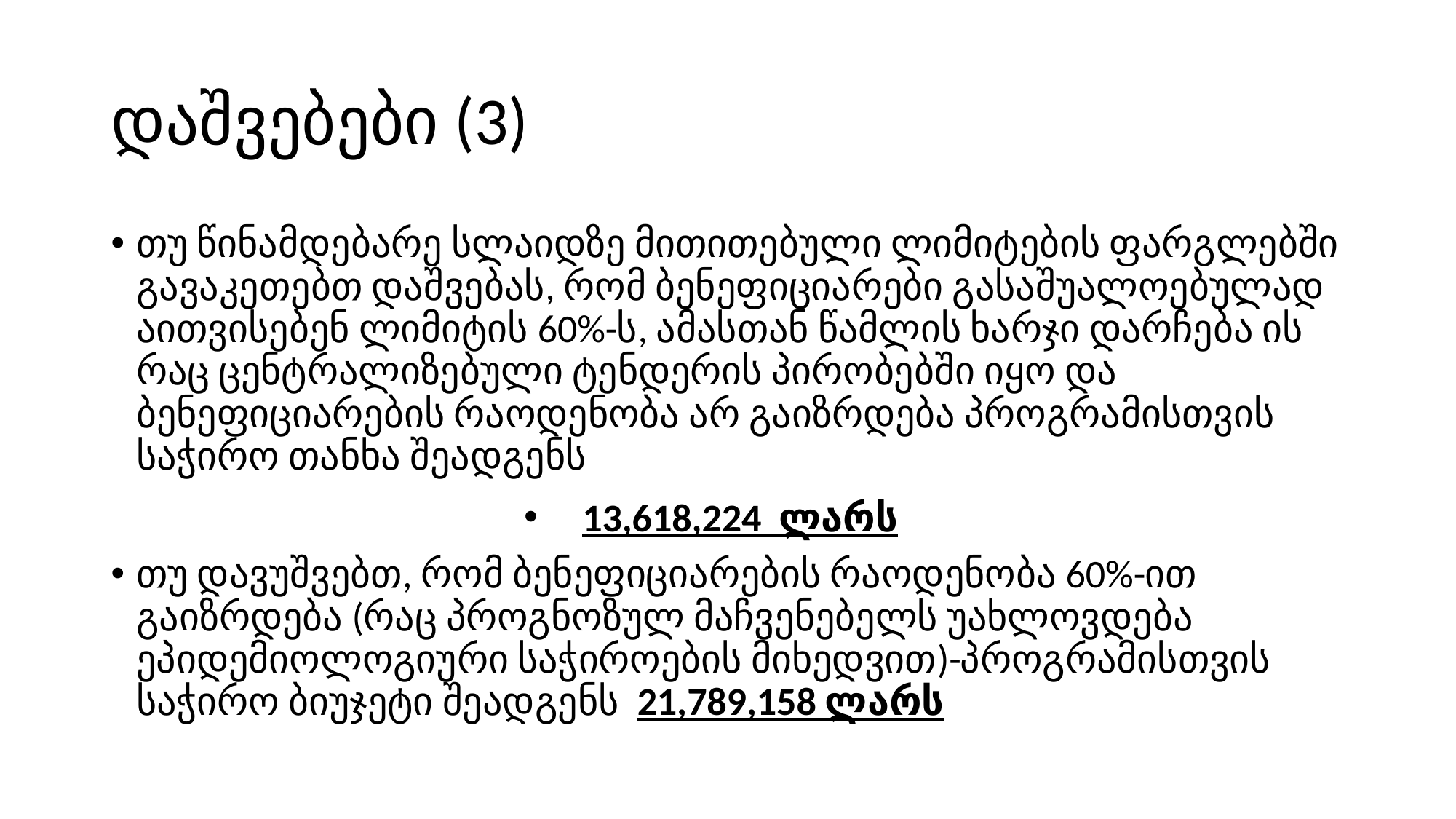

# დაშვებები (3)
თუ წინამდებარე სლაიდზე მითითებული ლიმიტების ფარგლებში გავაკეთებთ დაშვებას, რომ ბენეფიციარები გასაშუალოებულად აითვისებენ ლიმიტის 60%-ს, ამასთან წამლის ხარჯი დარჩება ის რაც ცენტრალიზებული ტენდერის პირობებში იყო და ბენეფიციარების რაოდენობა არ გაიზრდება პროგრამისთვის საჭირო თანხა შეადგენს
13,618,224  ლარს
თუ დავუშვებთ, რომ ბენეფიციარების რაოდენობა 60%-ით გაიზრდება (რაც პროგნოზულ მაჩვენებელს უახლოვდება ეპიდემიოლოგიური საჭიროების მიხედვით)-პროგრამისთვის საჭირო ბიუჯეტი შეადგენს  21,789,158 ლარს